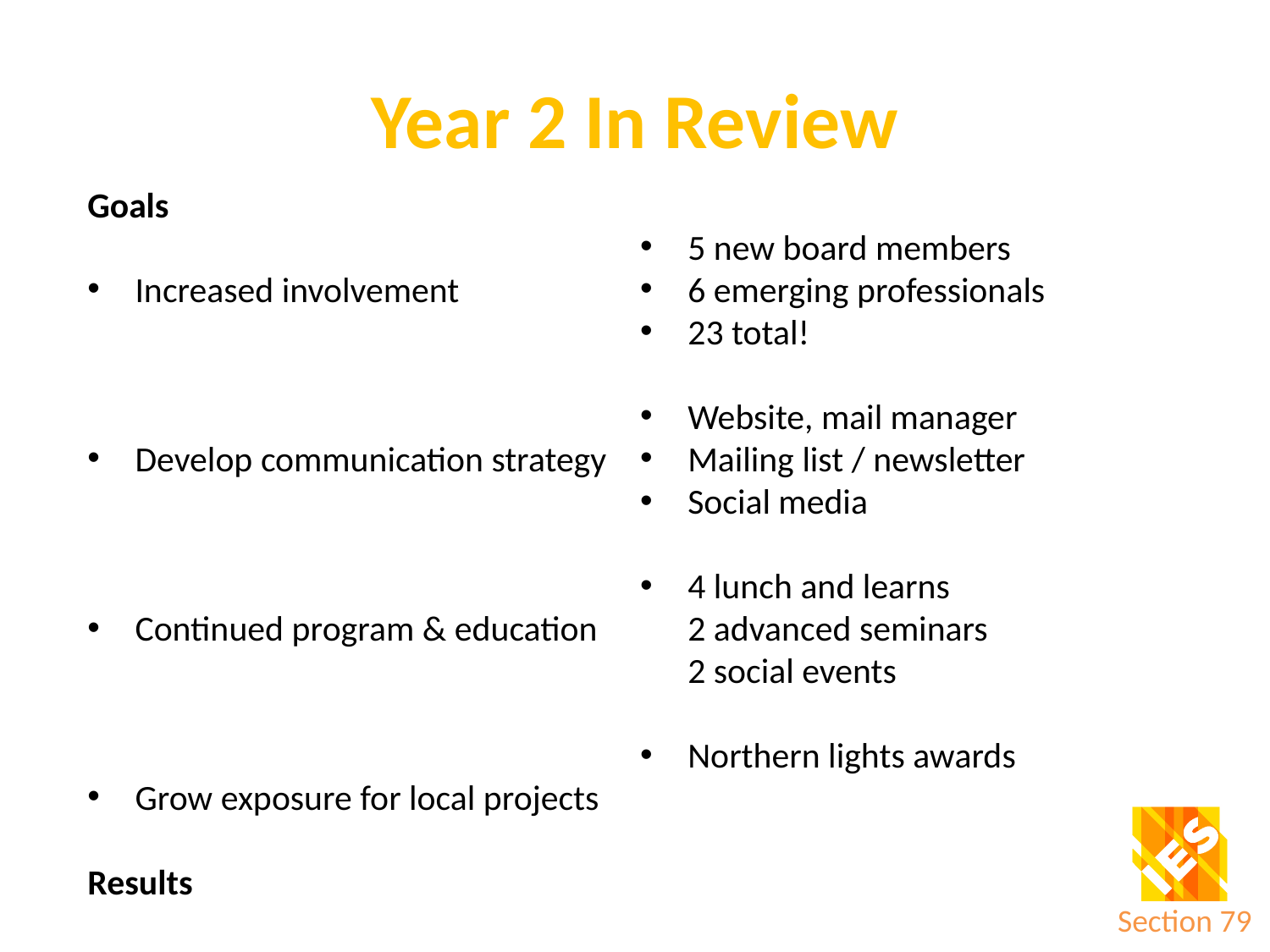

# Year 2 In Review
Goals

Increased involvement

Develop communication strategy

Continued program & education

Grow exposure for local projects

Results

5 new board members
6 emerging professionals
23 total!

Website, mail manager
Mailing list / newsletter
Social media

4 lunch and learns
2 advanced seminars
2 social events

Northern lights awards